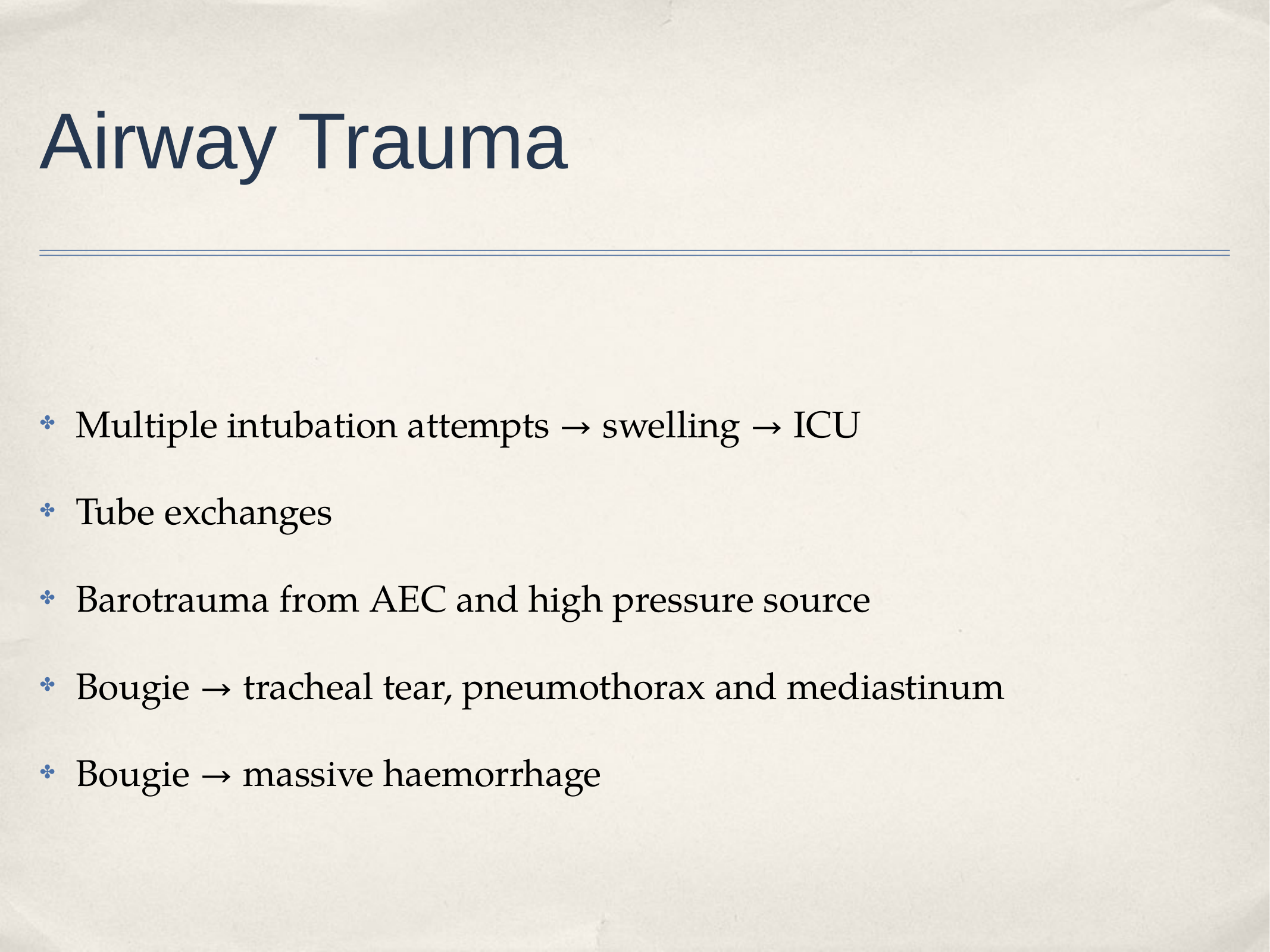

# Airway Trauma
Multiple intubation attempts → swelling → ICU
Tube exchanges
Barotrauma from AEC and high pressure source
Bougie → tracheal tear, pneumothorax and mediastinum
Bougie → massive haemorrhage